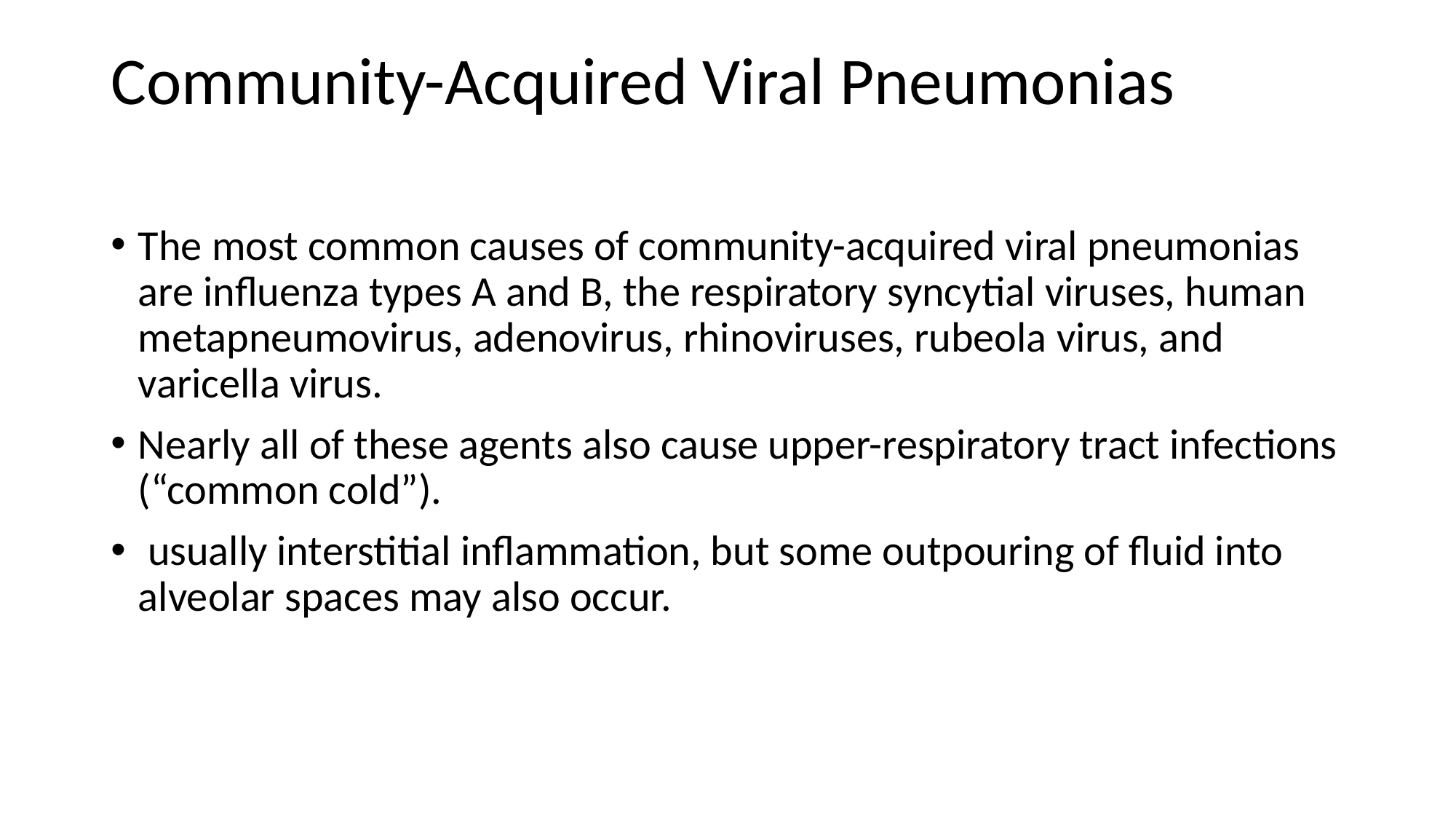

# Community-Acquired Viral Pneumonias
The most common causes of community-acquired viral pneumonias are influenza types A and B, the respiratory syncytial viruses, human metapneumovirus, adenovirus, rhinoviruses, rubeola virus, and varicella virus.
Nearly all of these agents also cause upper-respiratory tract infections (“common cold”).
 usually interstitial inflammation, but some outpouring of fluid into alveolar spaces may also occur.